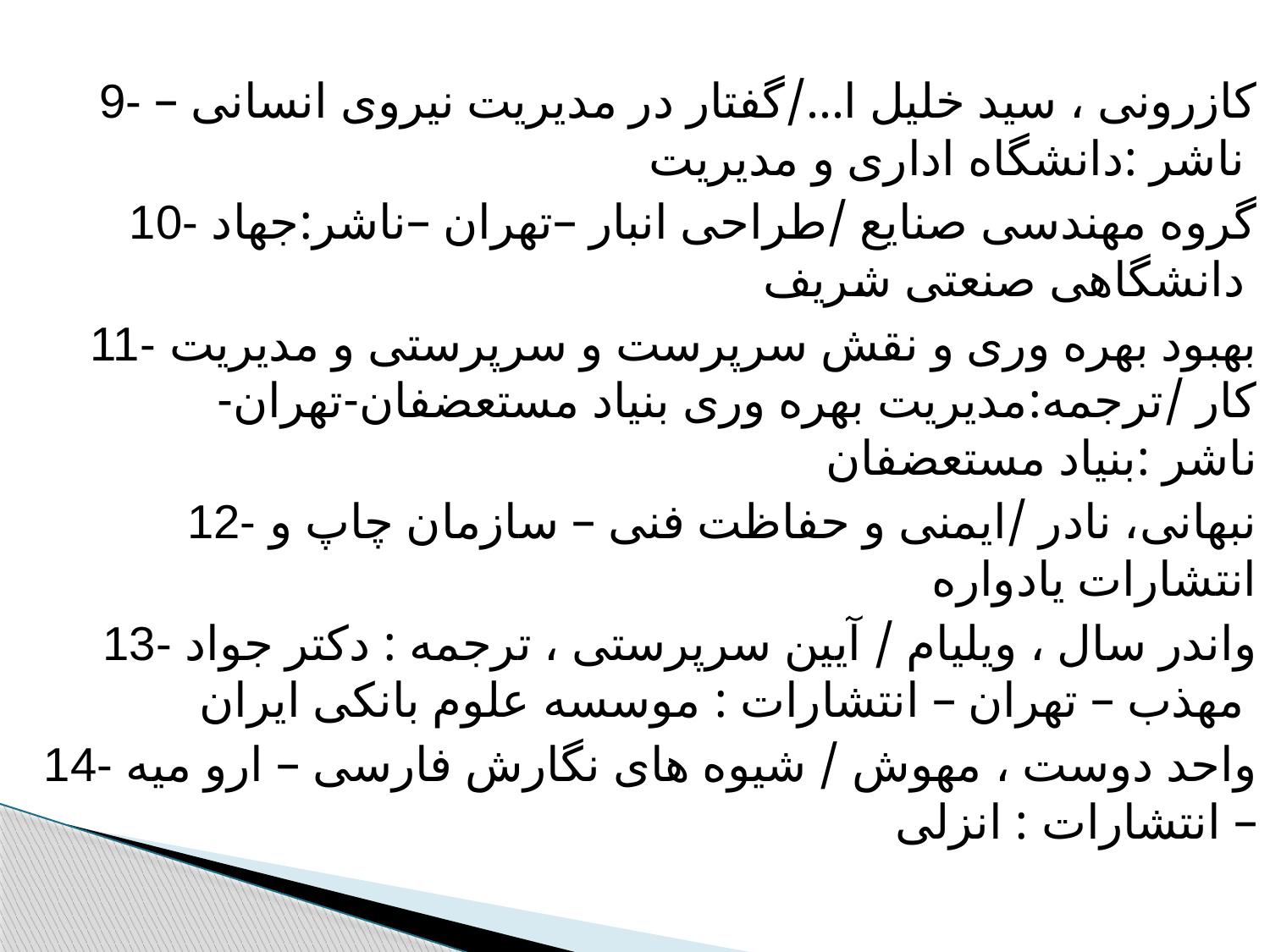

9- کازرونی ، سید خلیل ا.../گفتار در مدیریت نیروی انسانی – ناشر :دانشگاه اداری و مدیریت
10- گروه مهندسی صنایع /طراحی انبار –تهران –ناشر:جهاد دانشگاهی صنعتی شریف
11- بهبود بهره وری و نقش سرپرست و سرپرستی و مدیریت کار /ترجمه:مدیریت بهره وری بنیاد مستعضفان-تهران-ناشر :بنیاد مستعضفان
12- نبهانی، نادر /ایمنی و حفاظت فنی – سازمان چاپ و انتشارات یادواره
13- واندر سال ، ویلیام / آیین سرپرستی ، ترجمه : دکتر جواد مهذب – تهران – انتشارات : موسسه علوم بانکی ایران
14- واحد دوست ، مهوش / شیوه های نگارش فارسی – ارو میه – انتشارات : انزلی